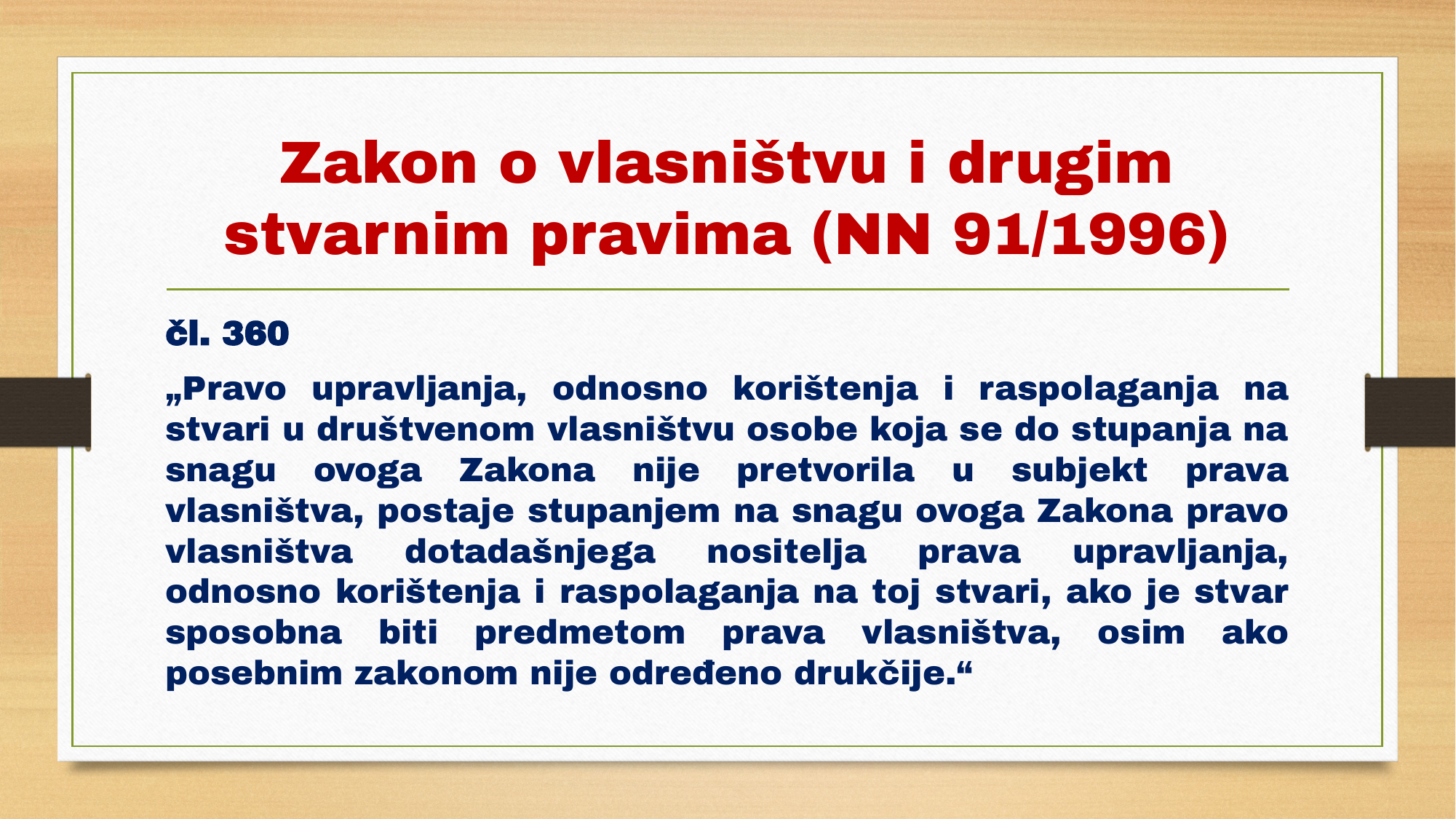

# Zakon o vlasništvu i drugim stvarnim pravima (NN 91/1996)
čl. 360
„Pravo upravljanja, odnosno korištenja i raspolaganja na stvari u društvenom vlasništvu osobe koja se do stupanja na snagu ovoga Zakona nije pretvorila u subjekt prava vlasništva, postaje stupanjem na snagu ovoga Zakona pravo vlasništva dotadašnjega nositelja prava upravljanja, odnosno korištenja i raspolaganja na toj stvari, ako je stvar sposobna biti predmetom prava vlasništva, osim ako posebnim zakonom nije određeno drukčije.“